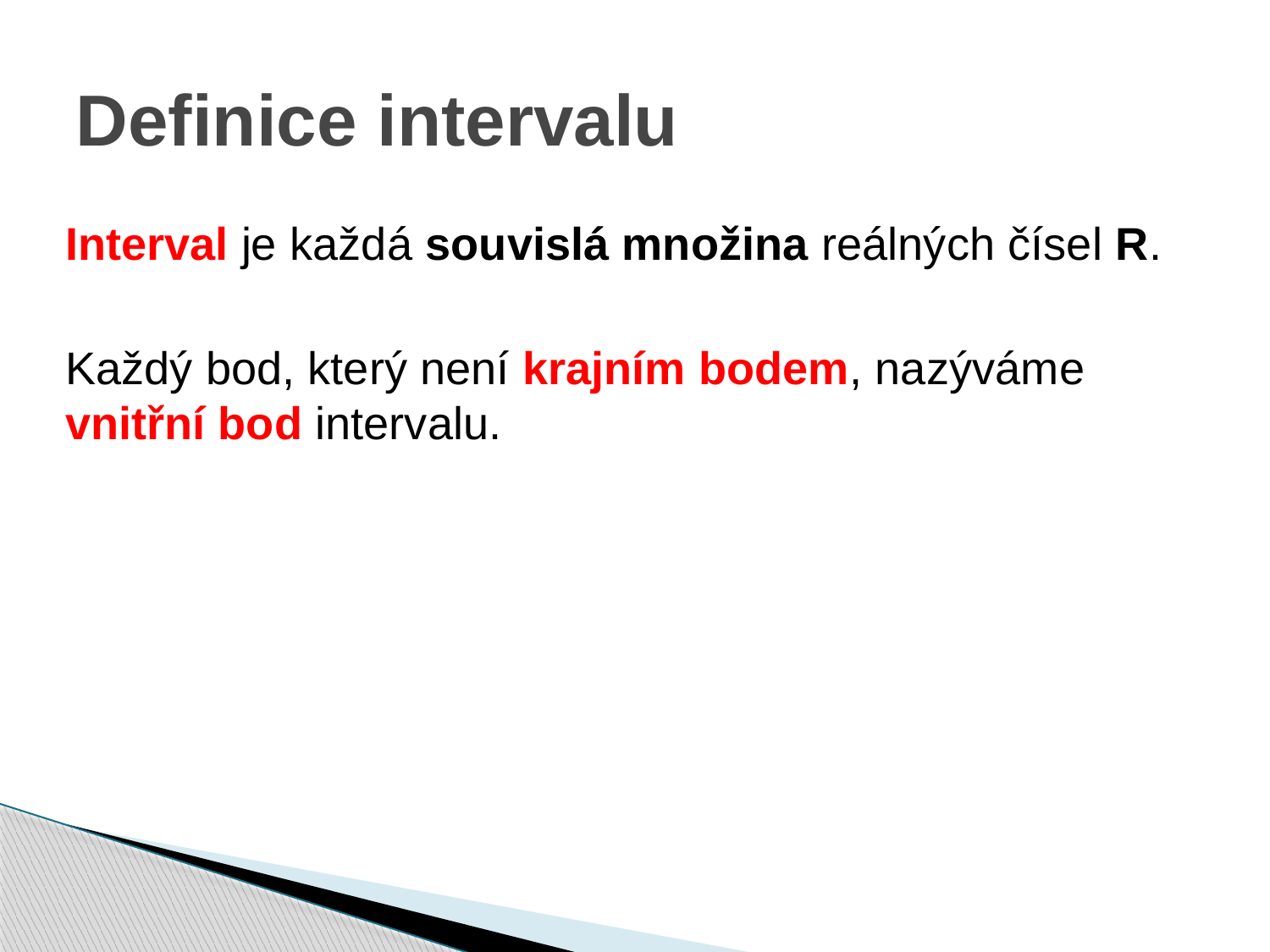

# Definice intervalu
Interval je každá souvislá množina reálných čísel R.

Každý bod, který není krajním bodem, nazýváme vnitřní bod intervalu.